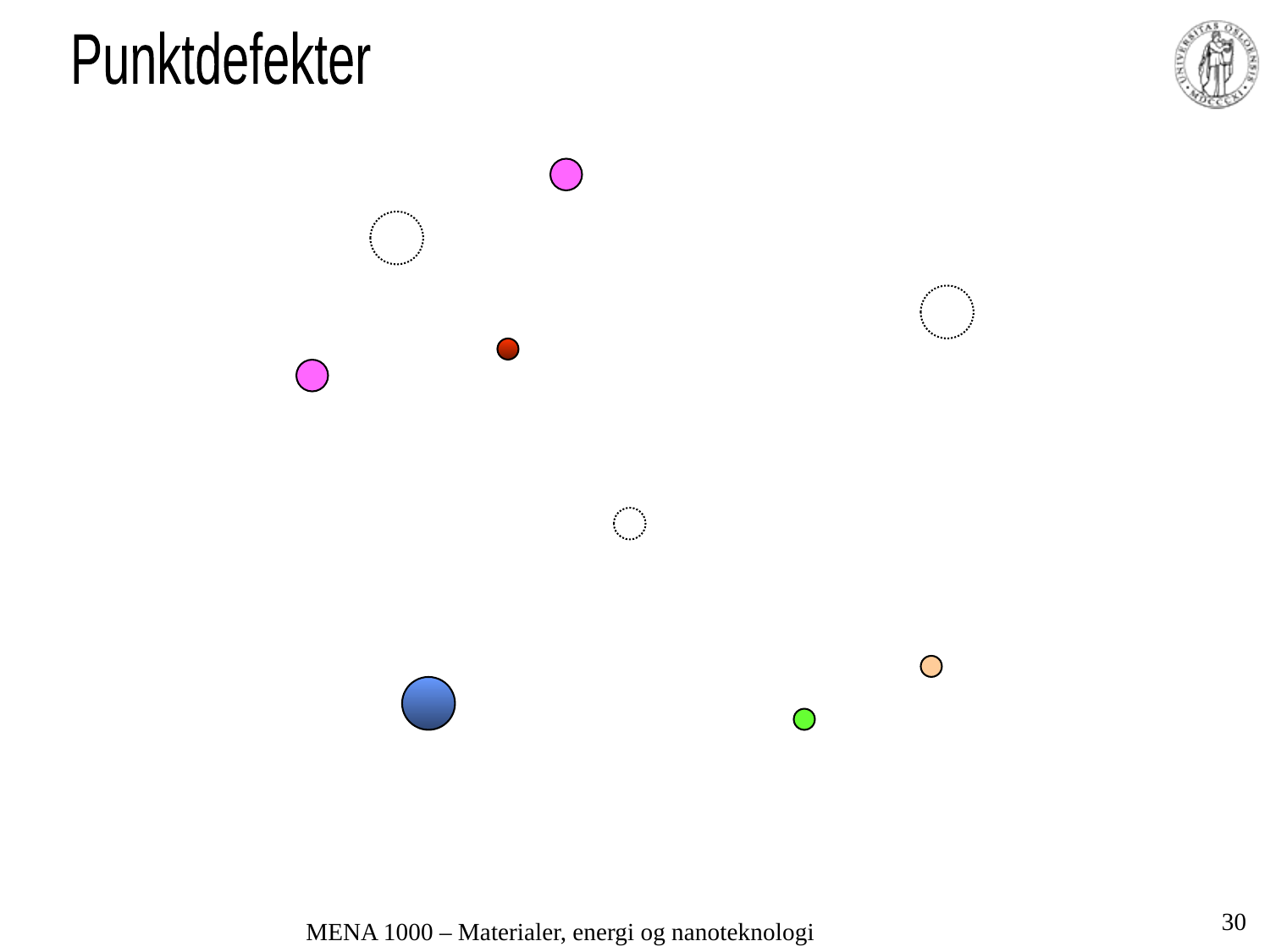

Punktdefekter

30
MENA 1000 – Materialer, energi og nanoteknologi